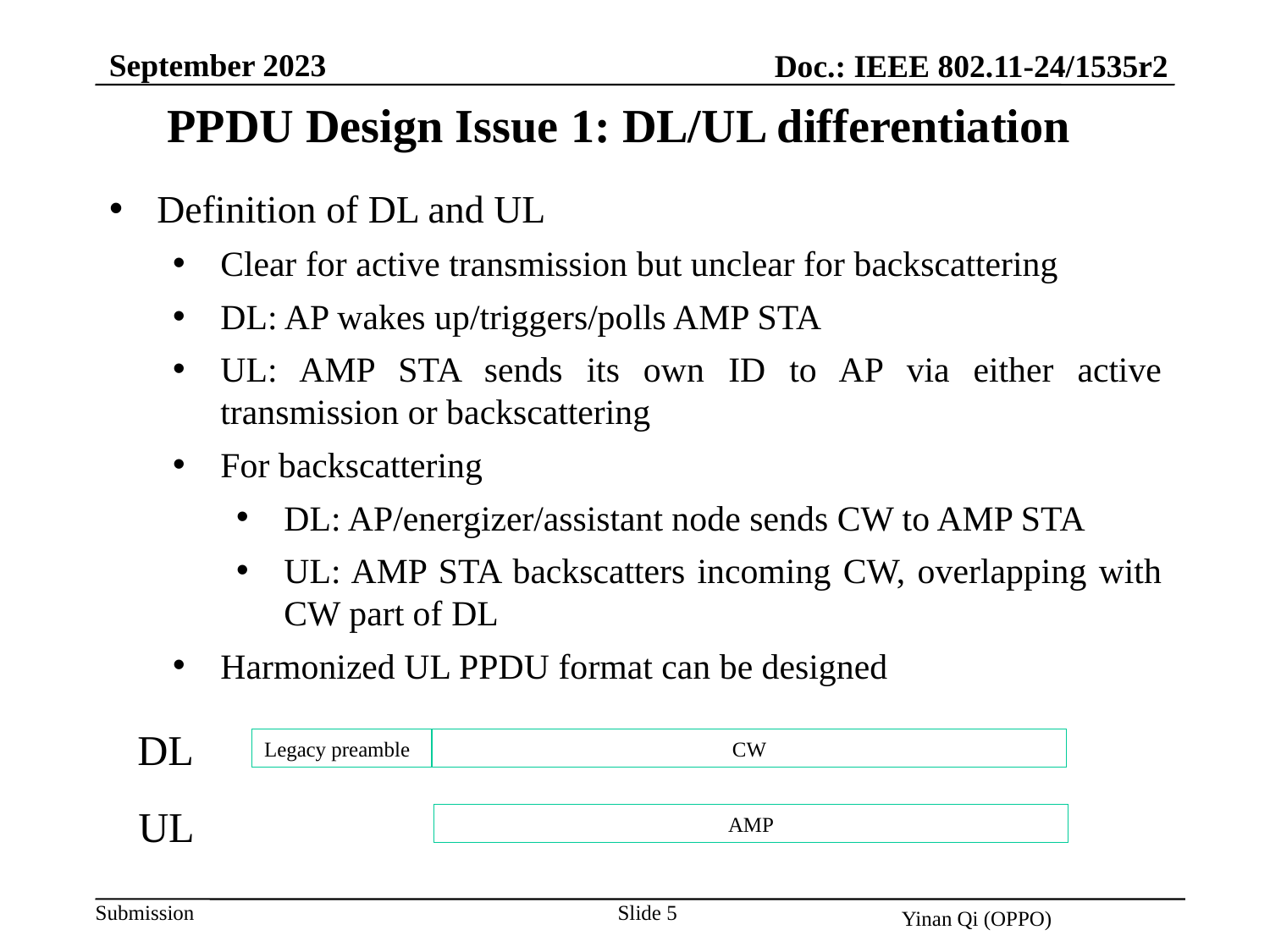

September 2023
Doc.: IEEE 802.11-24/1535r2
PPDU Design Issue 1: DL/UL differentiation
Definition of DL and UL
Clear for active transmission but unclear for backscattering
DL: AP wakes up/triggers/polls AMP STA
UL: AMP STA sends its own ID to AP via either active transmission or backscattering
For backscattering
DL: AP/energizer/assistant node sends CW to AMP STA
UL: AMP STA backscatters incoming CW, overlapping with CW part of DL
Harmonized UL PPDU format can be designed
DL
CW
Legacy preamble
UL
AMP
Slide 5
Yinan Qi (OPPO)